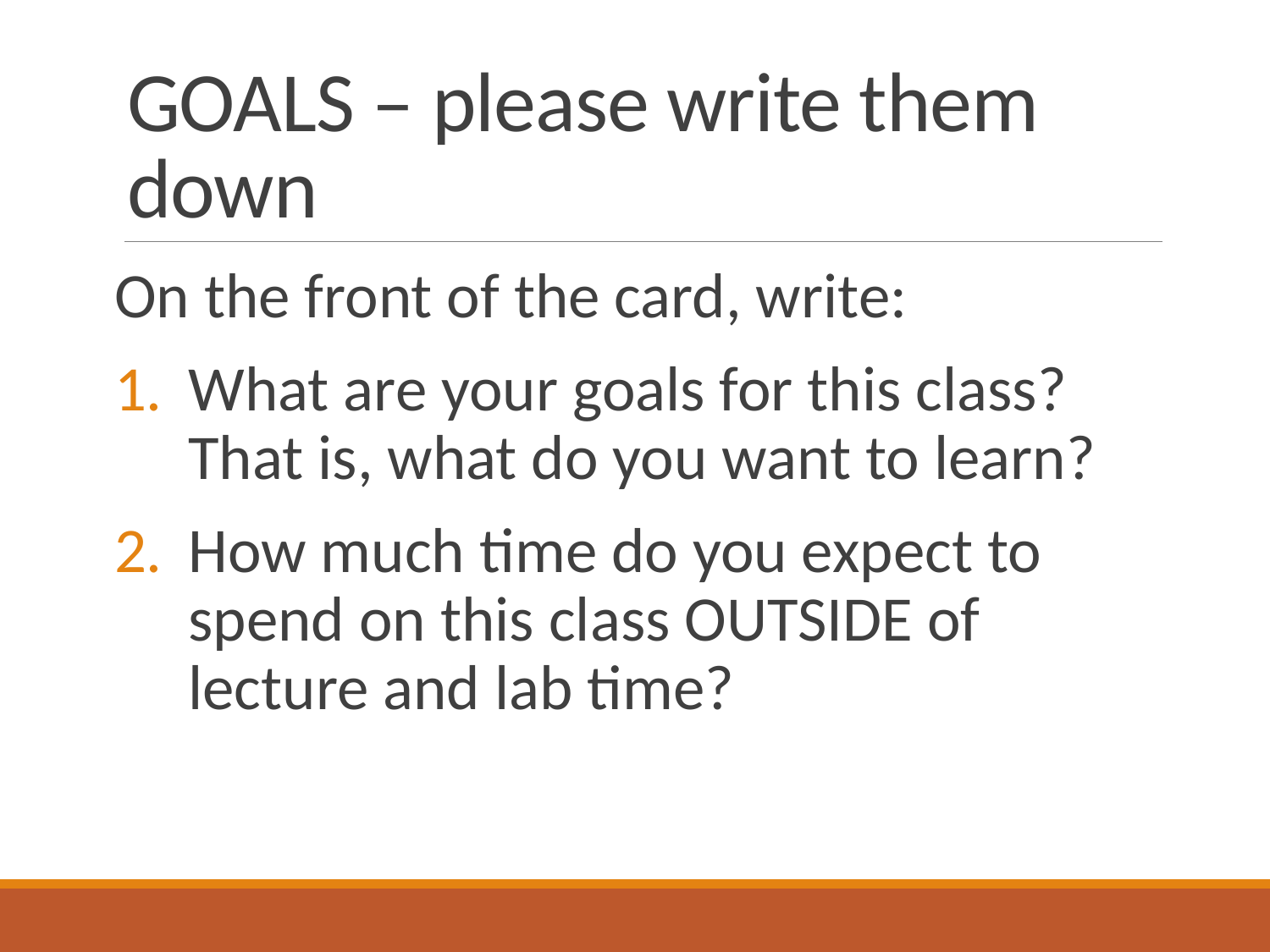

# GOALS – please write them down
On the front of the card, write:
What are your goals for this class? That is, what do you want to learn?
How much time do you expect to spend on this class OUTSIDE of lecture and lab time?